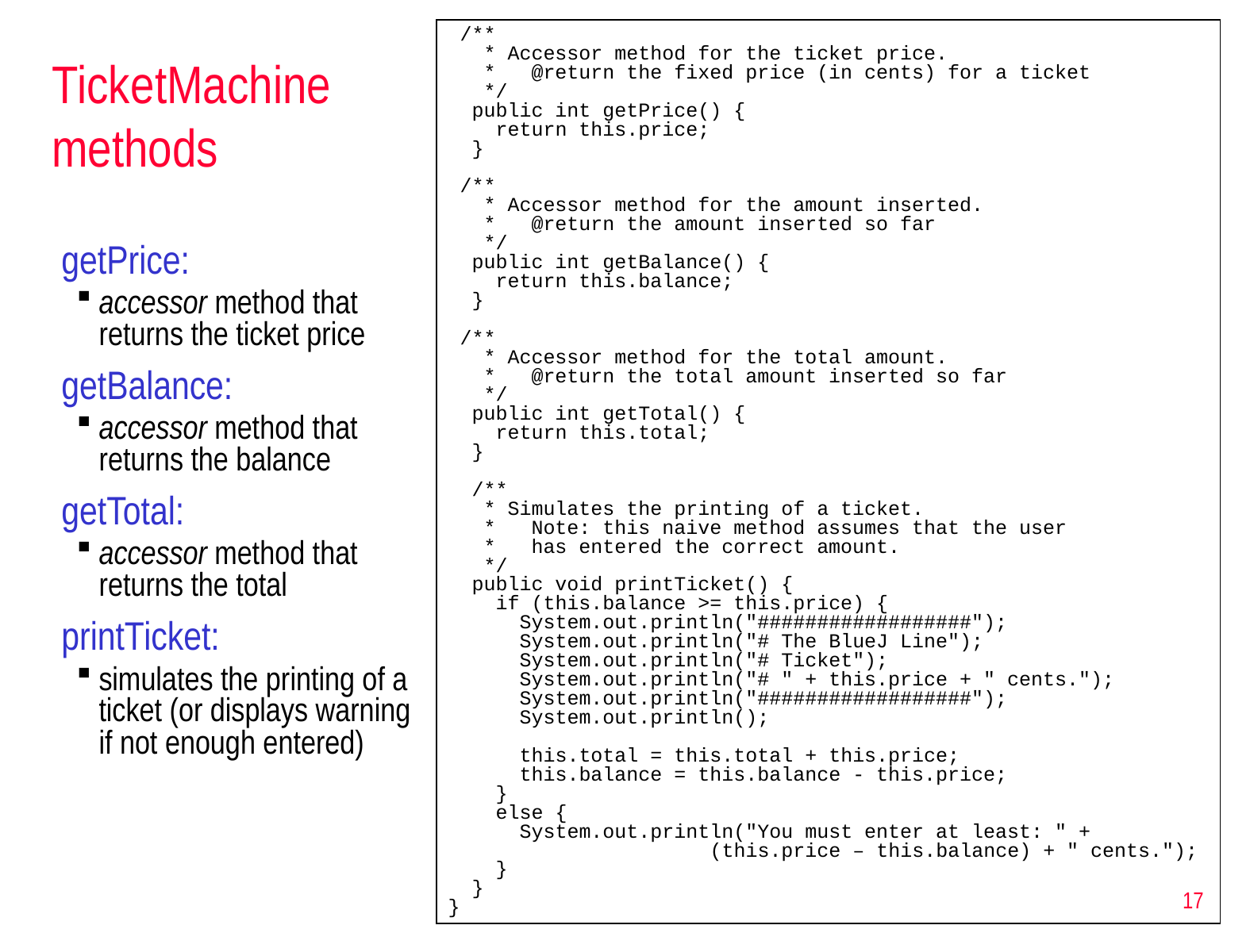

/**
   * Accessor method for the ticket price.
   *   @return the fixed price (in cents) for a ticket
   */
  public int getPrice() {
    return this.price;
  }

 /**
   * Accessor method for the amount inserted.
   *   @return the amount inserted so far
   */
  public int getBalance() {
    return this.balance;
  }

 /**
   * Accessor method for the total amount.
   *   @return the total amount inserted so far
   */
  public int getTotal() {
    return this.total;
  }

  /**
   * Simulates the printing of a ticket.
   *   Note: this naive method assumes that the user
   *   has entered the correct amount.
   */
  public void printTicket() {
    if (this.balance >= this.price) {
      System.out.println("##################");
      System.out.println("# The BlueJ Line");
      System.out.println("# Ticket");
      System.out.println("# " + this.price + " cents.");
      System.out.println("##################");
      System.out.println();

      this.total = this.total + this.price;
      this.balance = this.balance - this.price;
    }
    else {
      System.out.println("You must enter at least: " +
                      (this.price – this.balance) + " cents.");
    }
  }
}
# TicketMachine methods
getPrice:
accessor method that returns the ticket price
getBalance:
accessor method that returns the balance
getTotal:
accessor method that returns the total
printTicket:
simulates the printing of a ticket (or displays warning if not enough entered)
17